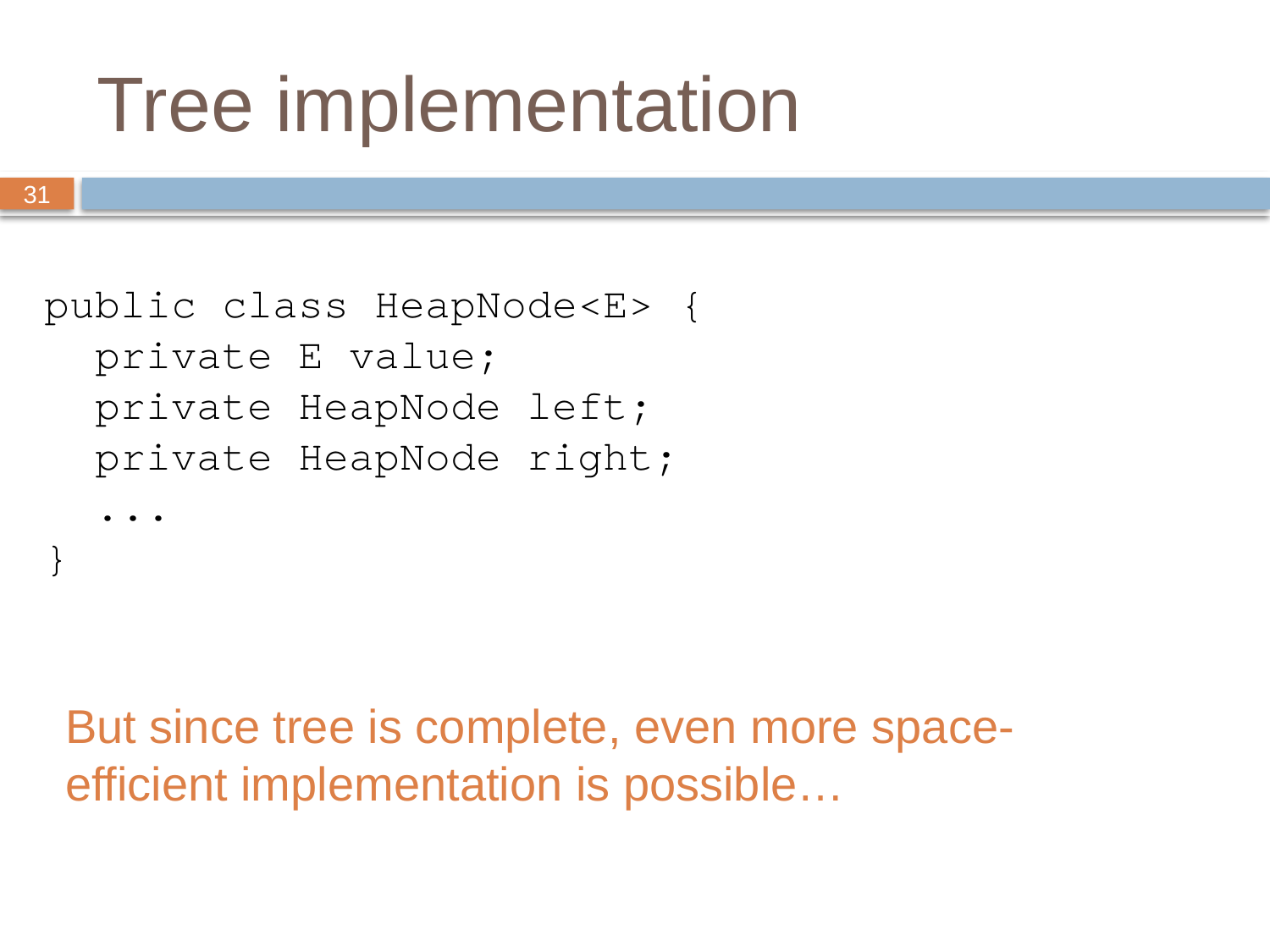

# Tree implementation
31
public class HeapNode<E> {
  private E value;
  private HeapNode left;
  private HeapNode right;
  ...
}
But since tree is complete, even more space-efficient implementation is possible…